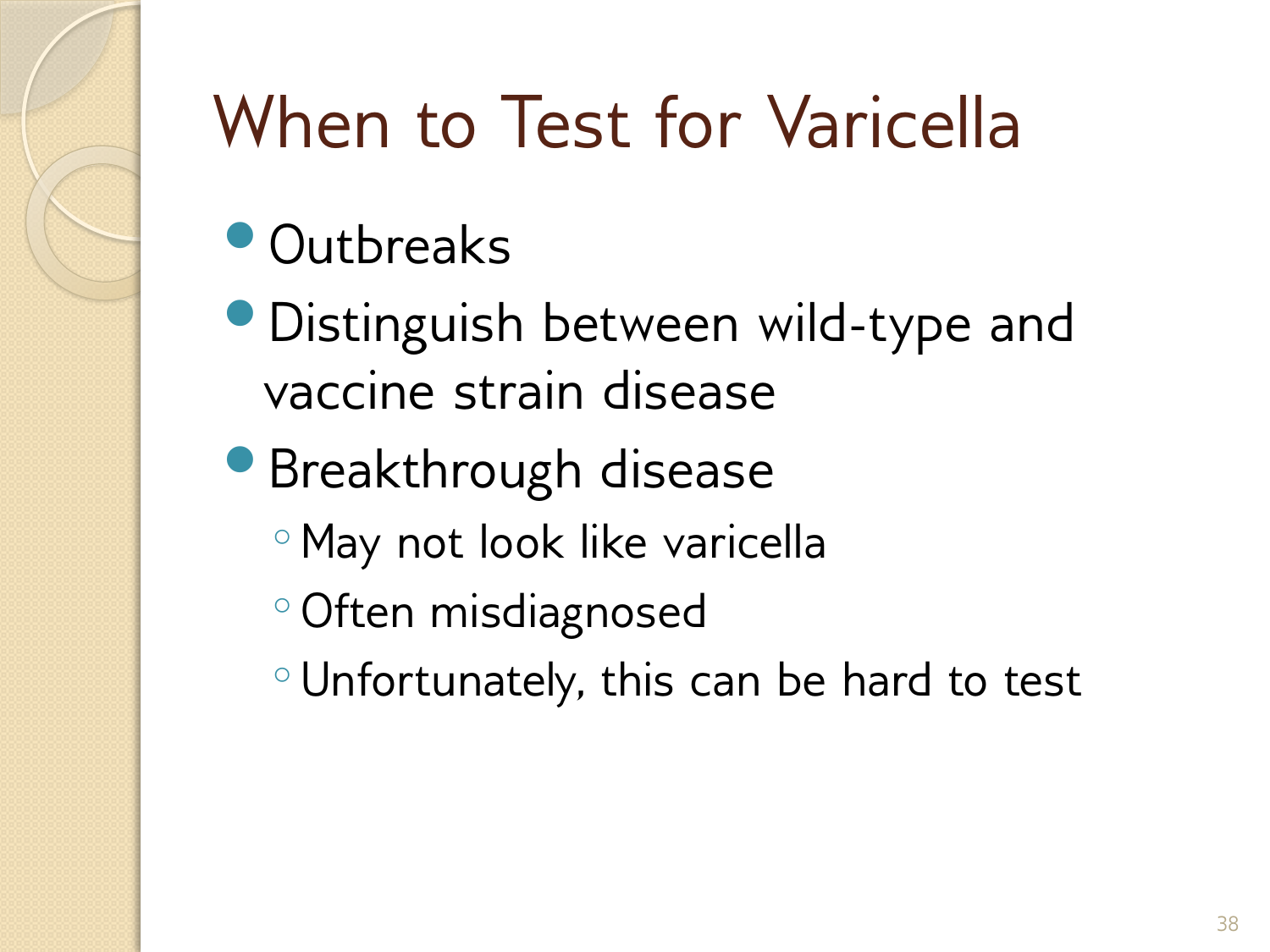

# When to Test for Varicella
Outbreaks
Distinguish between wild-type and vaccine strain disease
Breakthrough disease
May not look like varicella
Often misdiagnosed
Unfortunately, this can be hard to test
38